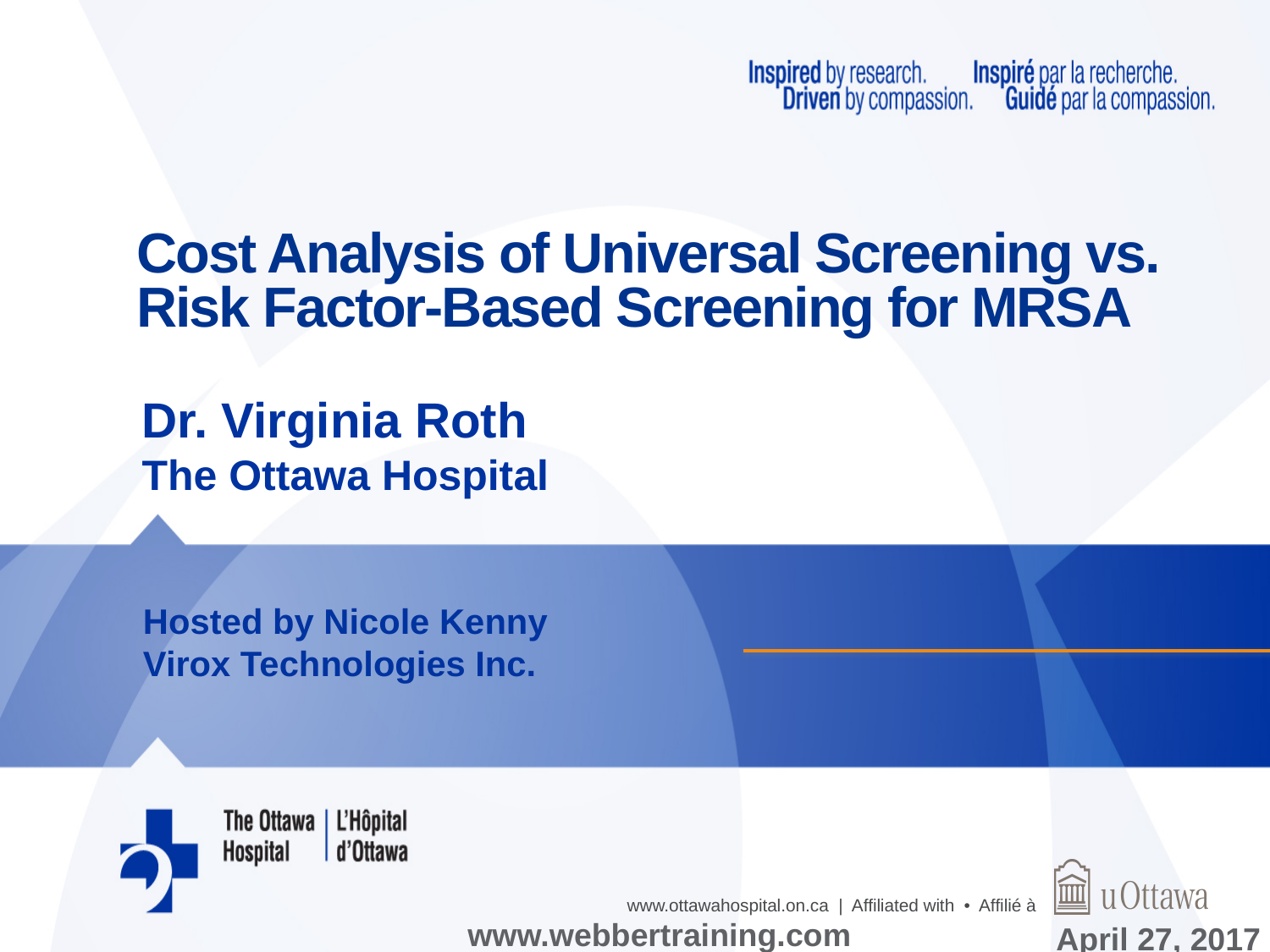

# Cost Analysis of Universal Screening vs. Risk Factor-Based Screening for MRSA
Dr. Virginia Roth
The Ottawa Hospital
Hosted by Nicole Kenny
Virox Technologies Inc.
www.webbertraining.com
April 27, 2017